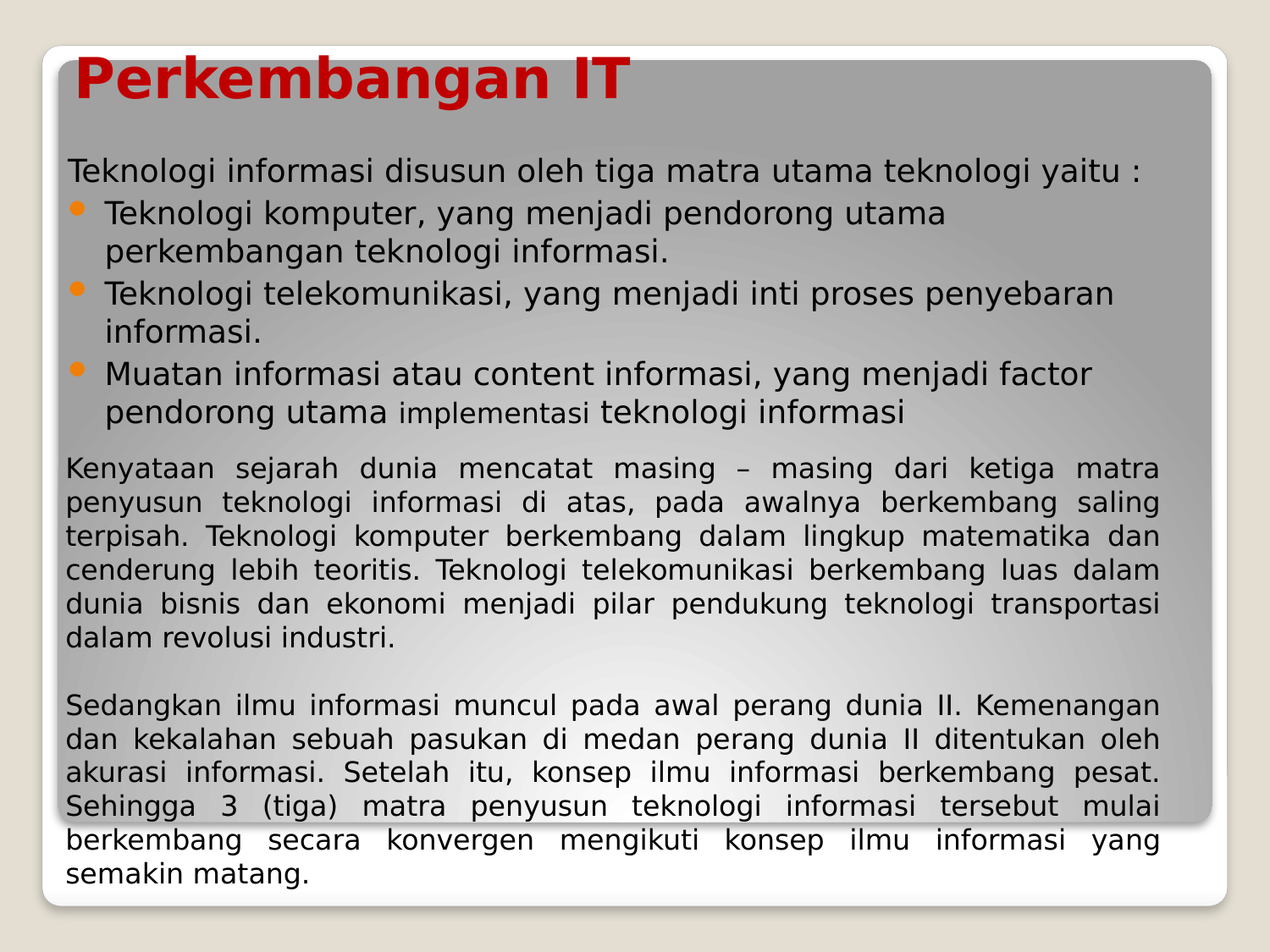

Perkembangan IT
Teknologi informasi disusun oleh tiga matra utama teknologi yaitu :
Teknologi komputer, yang menjadi pendorong utama perkembangan teknologi informasi.
Teknologi telekomunikasi, yang menjadi inti proses penyebaran informasi.
Muatan informasi atau content informasi, yang menjadi factor pendorong utama implementasi teknologi informasi
Kenyataan sejarah dunia mencatat masing – masing dari ketiga matra penyusun teknologi informasi di atas, pada awalnya berkembang saling terpisah. Teknologi komputer berkembang dalam lingkup matematika dan cenderung lebih teoritis. Teknologi telekomunikasi berkembang luas dalam dunia bisnis dan ekonomi menjadi pilar pendukung teknologi transportasi dalam revolusi industri.

Sedangkan ilmu informasi muncul pada awal perang dunia II. Kemenangan dan kekalahan sebuah pasukan di medan perang dunia II ditentukan oleh akurasi informasi. Setelah itu, konsep ilmu informasi berkembang pesat. Sehingga 3 (tiga) matra penyusun teknologi informasi tersebut mulai berkembang secara konvergen mengikuti konsep ilmu informasi yang semakin matang.